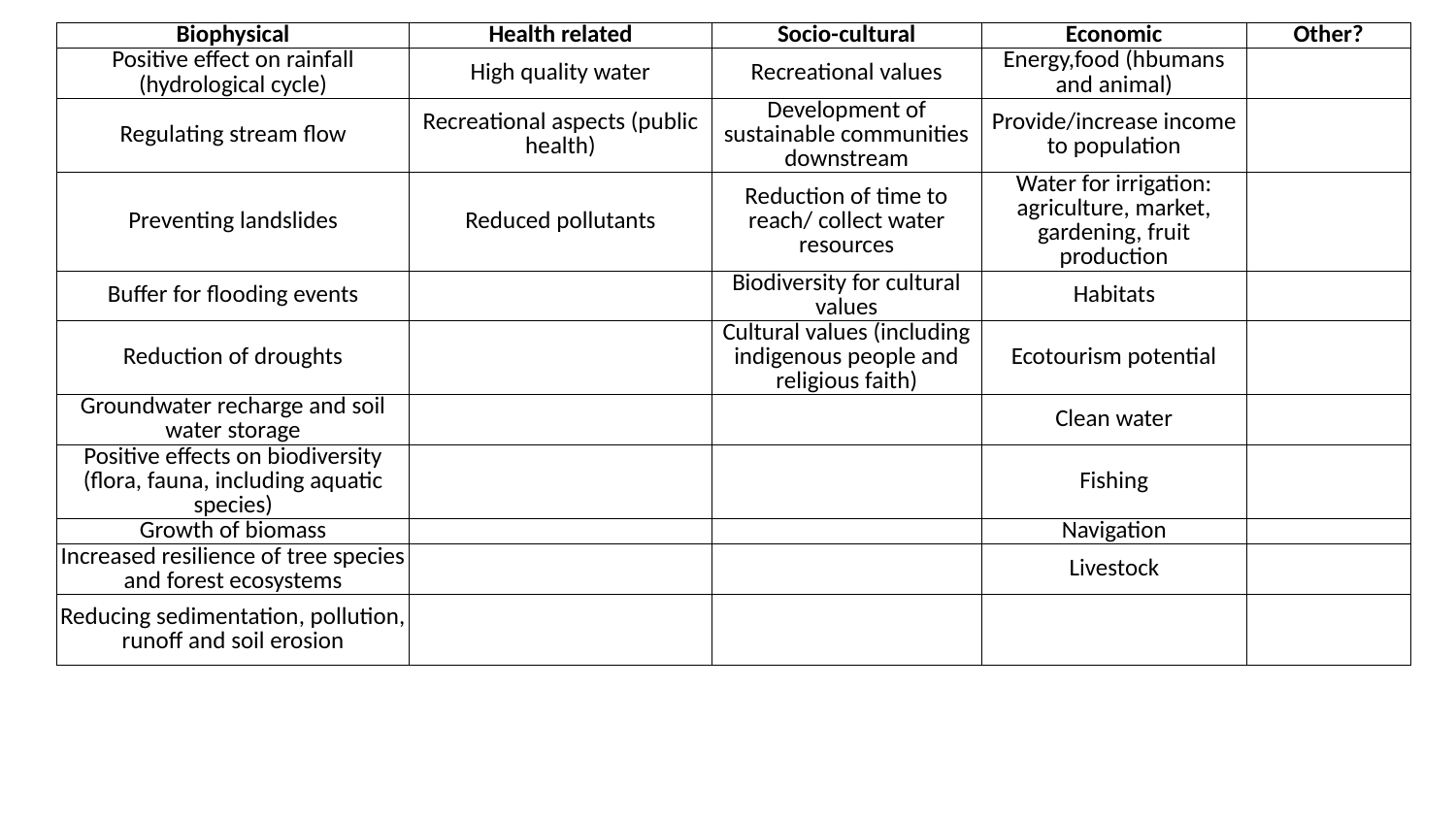

| Biophysical | Health related | Socio-cultural | Economic | Other? |
| --- | --- | --- | --- | --- |
| Positive effect on rainfall (hydrological cycle) | High quality water | Recreational values | Energy,food (hbumans and animal) |  |
| Regulating stream flow | Recreational aspects (public health) | Development of sustainable communities downstream | Provide/increase income to population |  |
| Preventing landslides | Reduced pollutants | Reduction of time to reach/ collect water resources | Water for irrigation: agriculture, market, gardening, fruit production |  |
| Buffer for flooding events |  | Biodiversity for cultural values | Habitats |  |
| Reduction of droughts |  | Cultural values (including indigenous people and religious faith) | Ecotourism potential |  |
| Groundwater recharge and soil water storage |  |  | Clean water |  |
| Positive effects on biodiversity (flora, fauna, including aquatic species) |  |  | Fishing |  |
| Growth of biomass |  |  | Navigation |  |
| Increased resilience of tree species and forest ecosystems |  |  | Livestock |  |
| Reducing sedimentation, pollution, runoff and soil erosion |  |  |  |  |